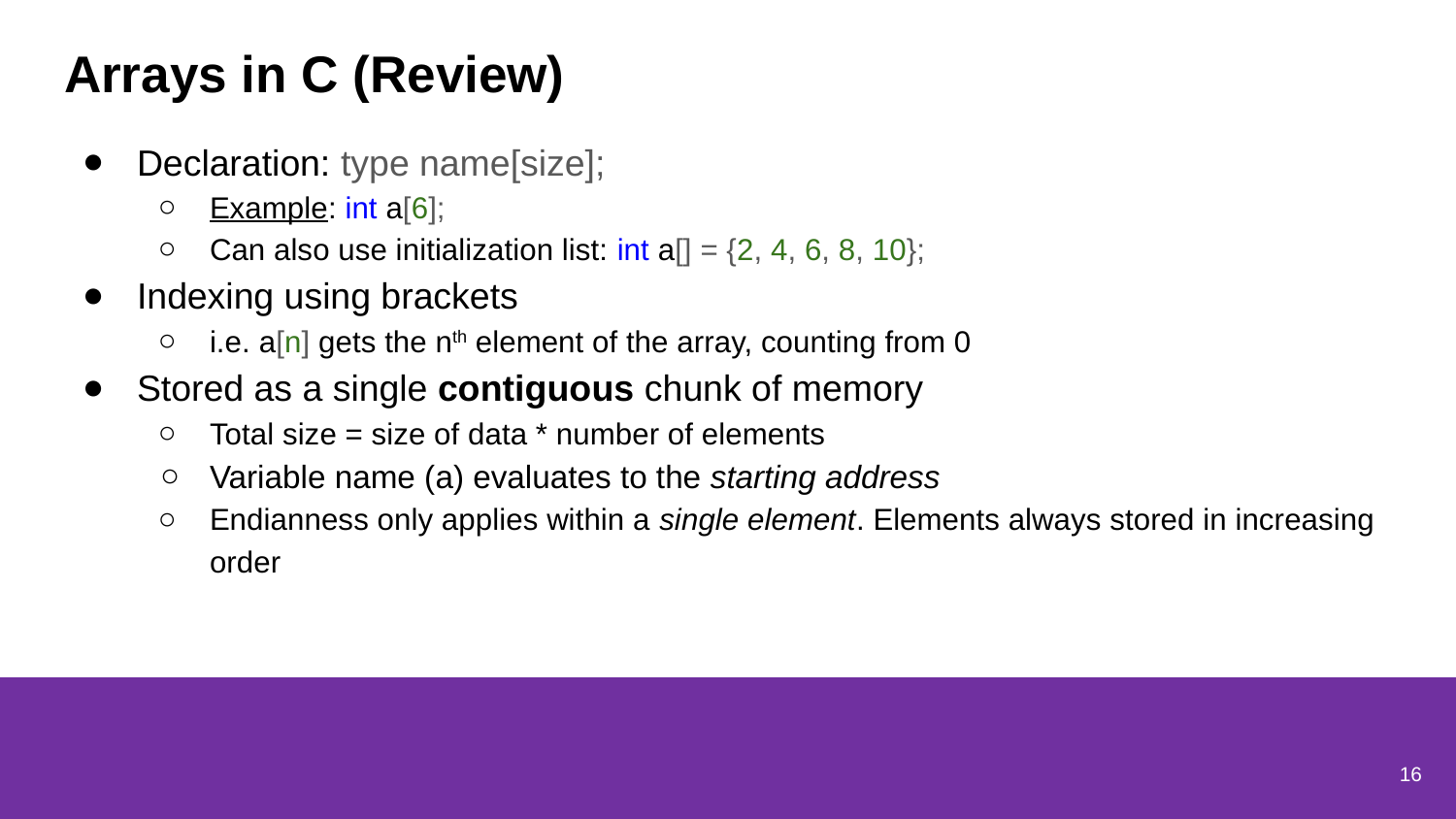

# Arrays in C (Review)
Declaration: type name[size];
Example: int a[6];
Can also use initialization list: int a[] = {2, 4, 6, 8, 10};
Indexing using brackets
i.e. a[n] gets the nth element of the array, counting from 0
Stored as a single contiguous chunk of memory
Total size = size of data * number of elements
Variable name (a) evaluates to the starting address
Endianness only applies within a single element. Elements always stored in increasing order
16